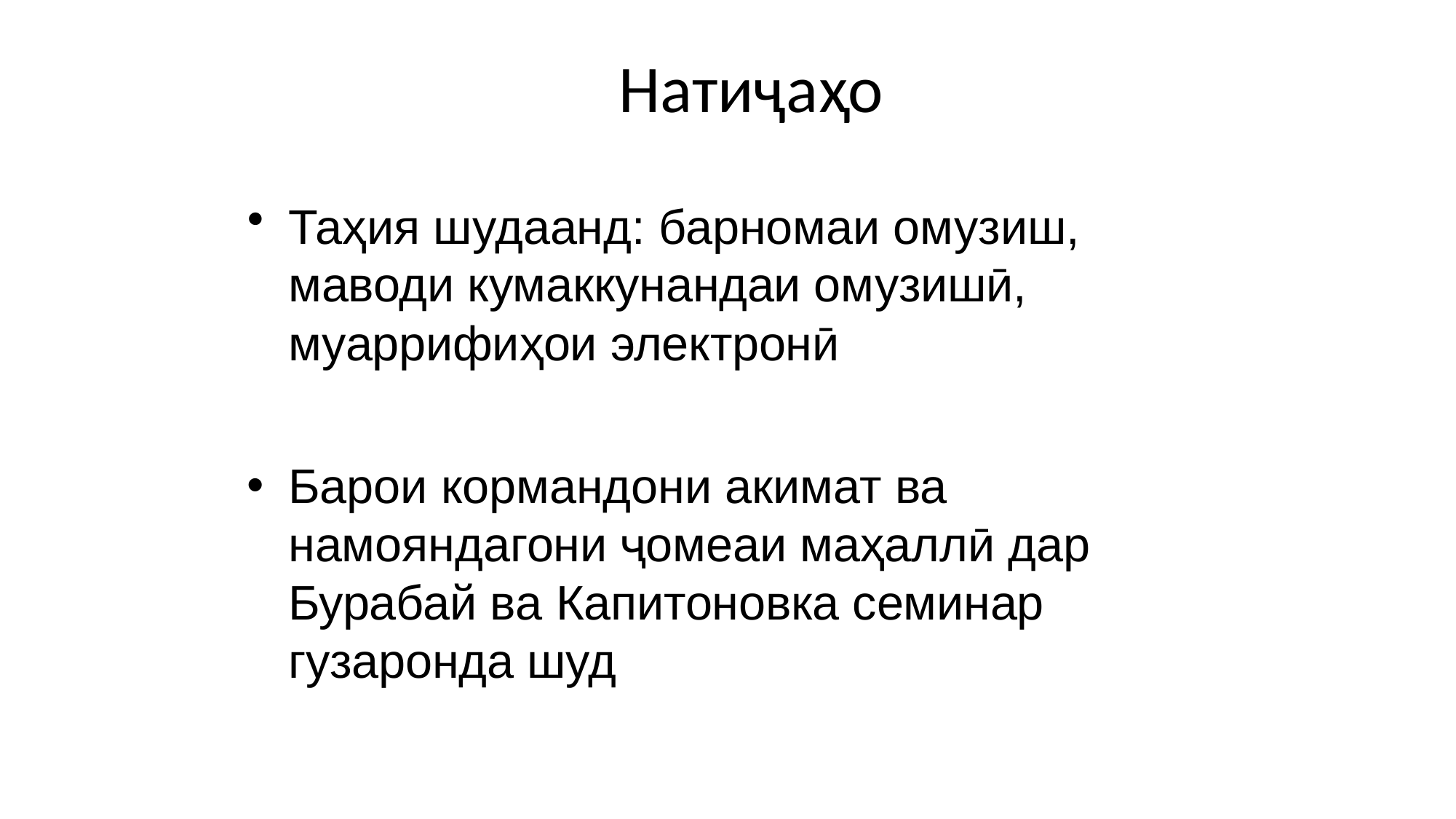

Натиҷаҳо
Таҳия шудаанд: барномаи омузиш,  маводи кумаккунандаи омузишӣ, муаррифиҳои электронӣ

Барои кормандони акимат ва намояндагони ҷомеаи маҳаллӣ дар  Бурабай ва Капитоновка семинар гузаронда шуд